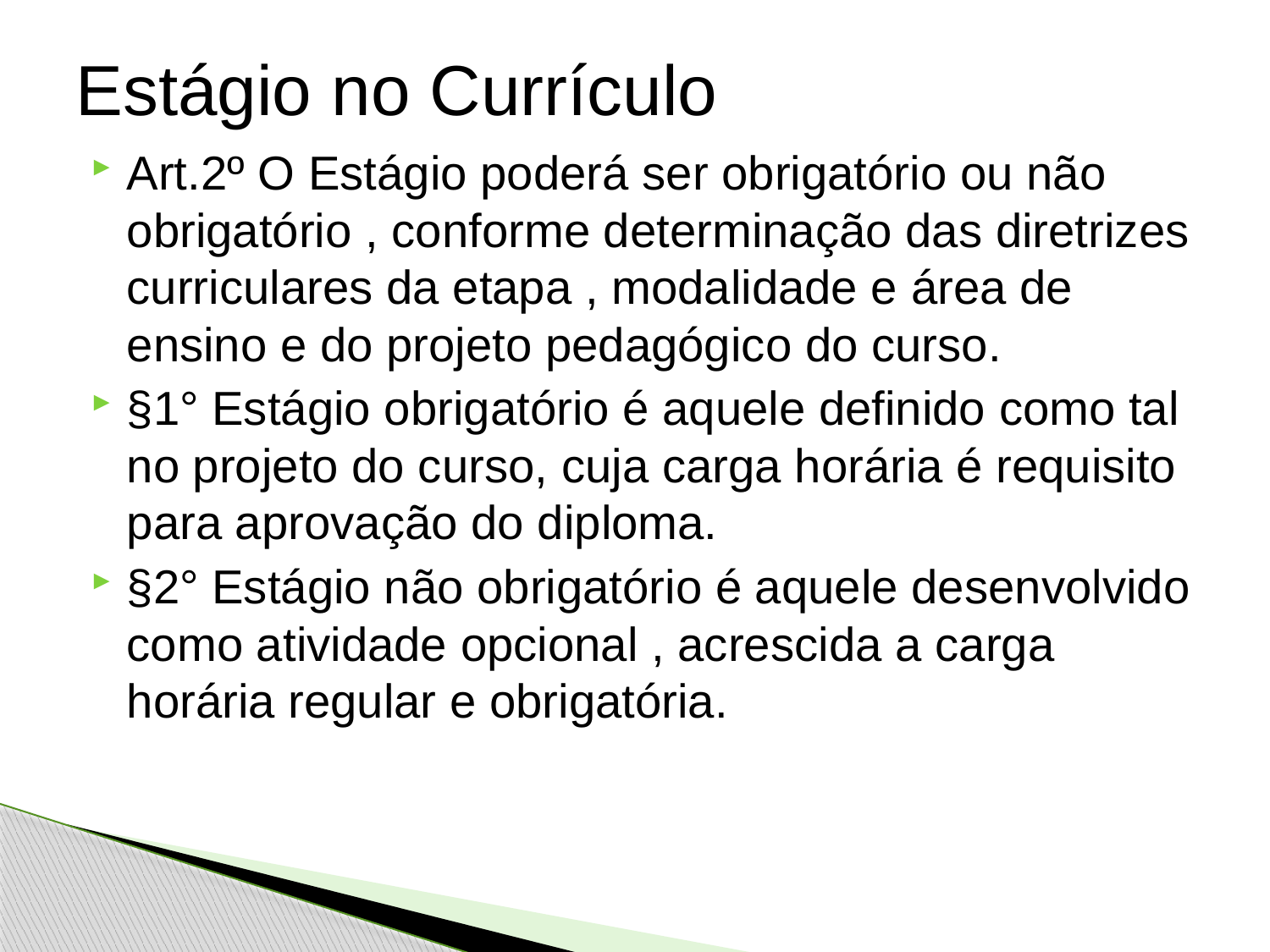

# Estágio no Currículo
Art.2º O Estágio poderá ser obrigatório ou não obrigatório , conforme determinação das diretrizes curriculares da etapa , modalidade e área de ensino e do projeto pedagógico do curso.
§1° Estágio obrigatório é aquele definido como tal no projeto do curso, cuja carga horária é requisito para aprovação do diploma.
§2° Estágio não obrigatório é aquele desenvolvido como atividade opcional , acrescida a carga horária regular e obrigatória.